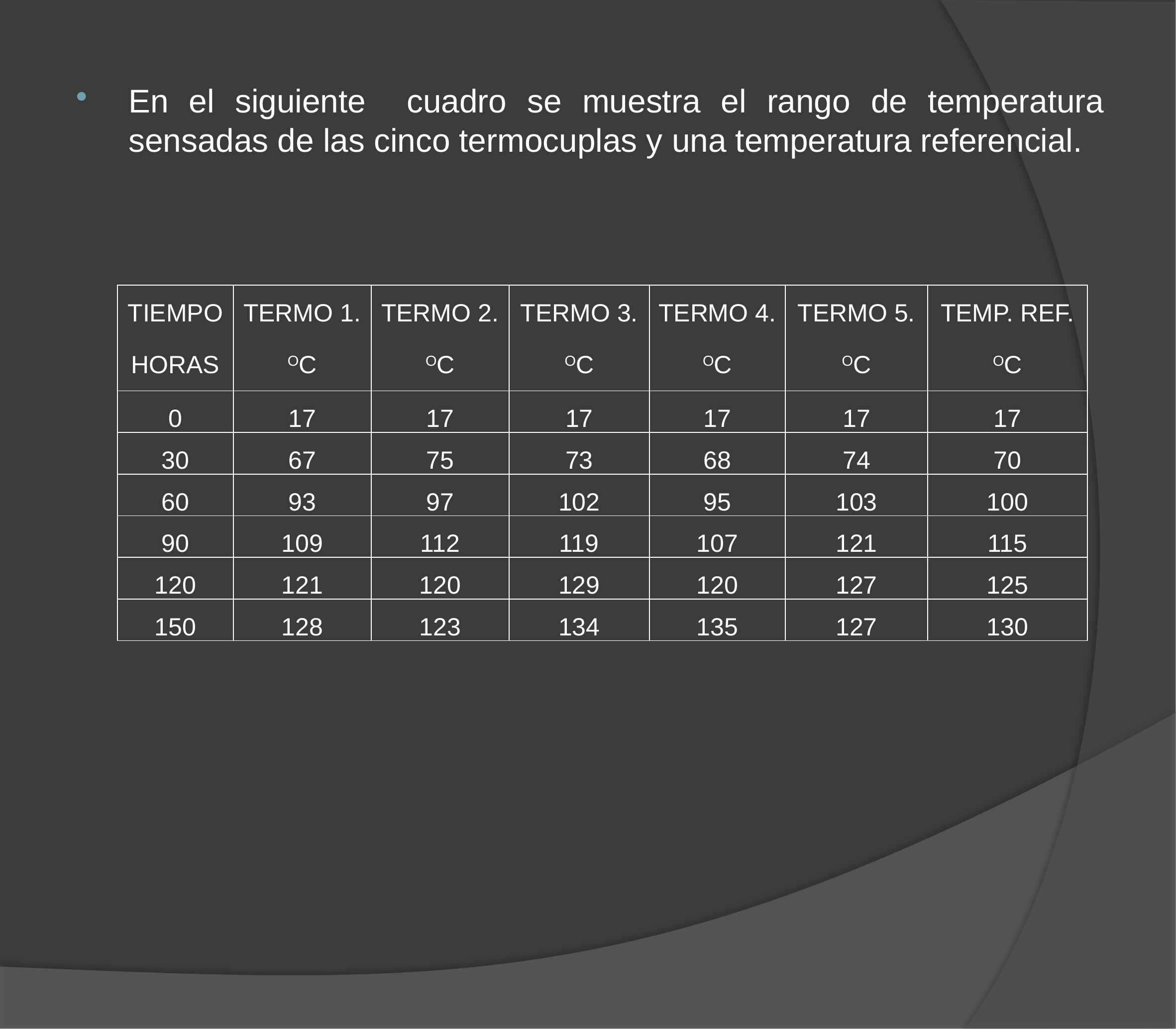

En el siguiente  cuadro se muestra el rango de temperatura sensadas de las cinco termocuplas y una temperatura referencial.
| TIEMPO HORAS | TERMO 1. OC | TERMO 2. OC | TERMO 3. OC | TERMO 4. OC | TERMO 5. OC | TEMP. REF. OC |
| --- | --- | --- | --- | --- | --- | --- |
| 0 | 17 | 17 | 17 | 17 | 17 | 17 |
| 30 | 67 | 75 | 73 | 68 | 74 | 70 |
| 60 | 93 | 97 | 102 | 95 | 103 | 100 |
| 90 | 109 | 112 | 119 | 107 | 121 | 115 |
| 120 | 121 | 120 | 129 | 120 | 127 | 125 |
| 150 | 128 | 123 | 134 | 135 | 127 | 130 |